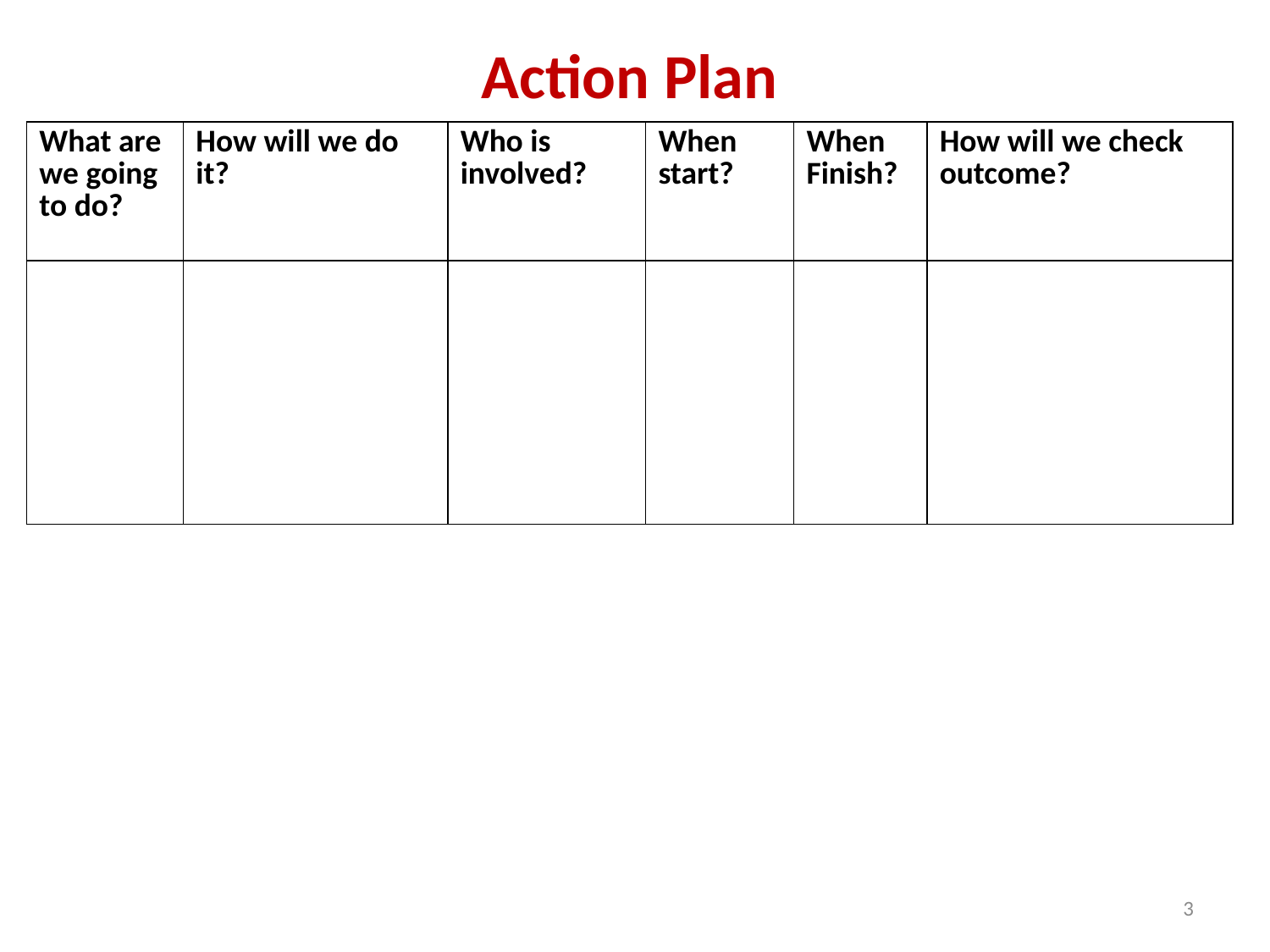

Action Plan
| What are we going to do? | How will we do it? | Who is involved? | When start? | When Finish? | How will we check outcome? |
| --- | --- | --- | --- | --- | --- |
|  |  |  |  |  |  |
3